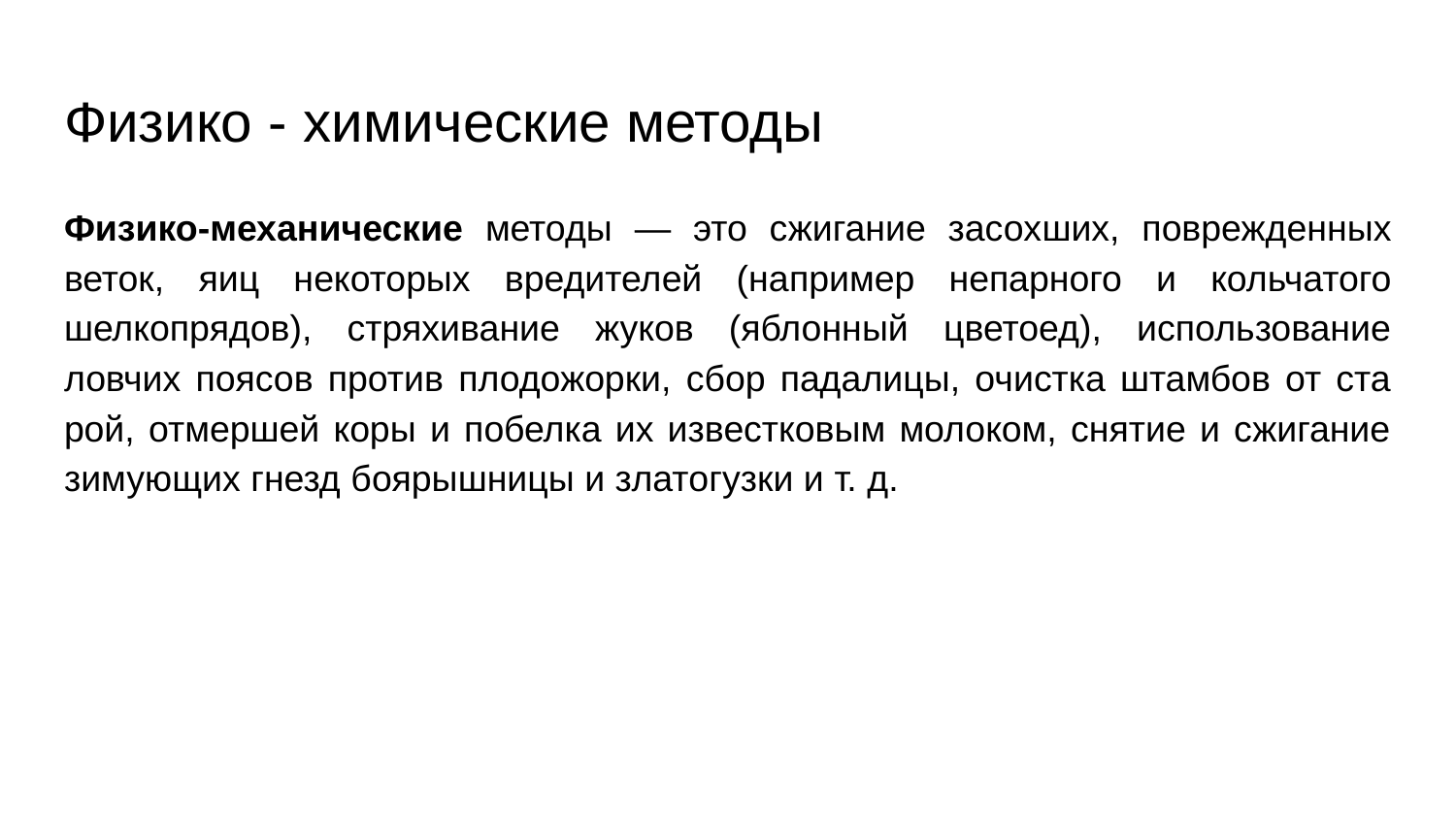

# Физико - химические методы
Физико-механические методы — это сжигание засох­ших, поврежденных веток, яиц некоторых вредителей (на­пример непарного и кольчатого шелкопрядов), стряхивание жуков (яблонный цветоед), использование ловчих поясов против плодожорки, сбор падалицы, очистка штамбов от ста­рой, отмершей коры и побелка их известковым молоком, снятие и сжигание зимующих гнезд боярышницы и злато­гузки и т. д.